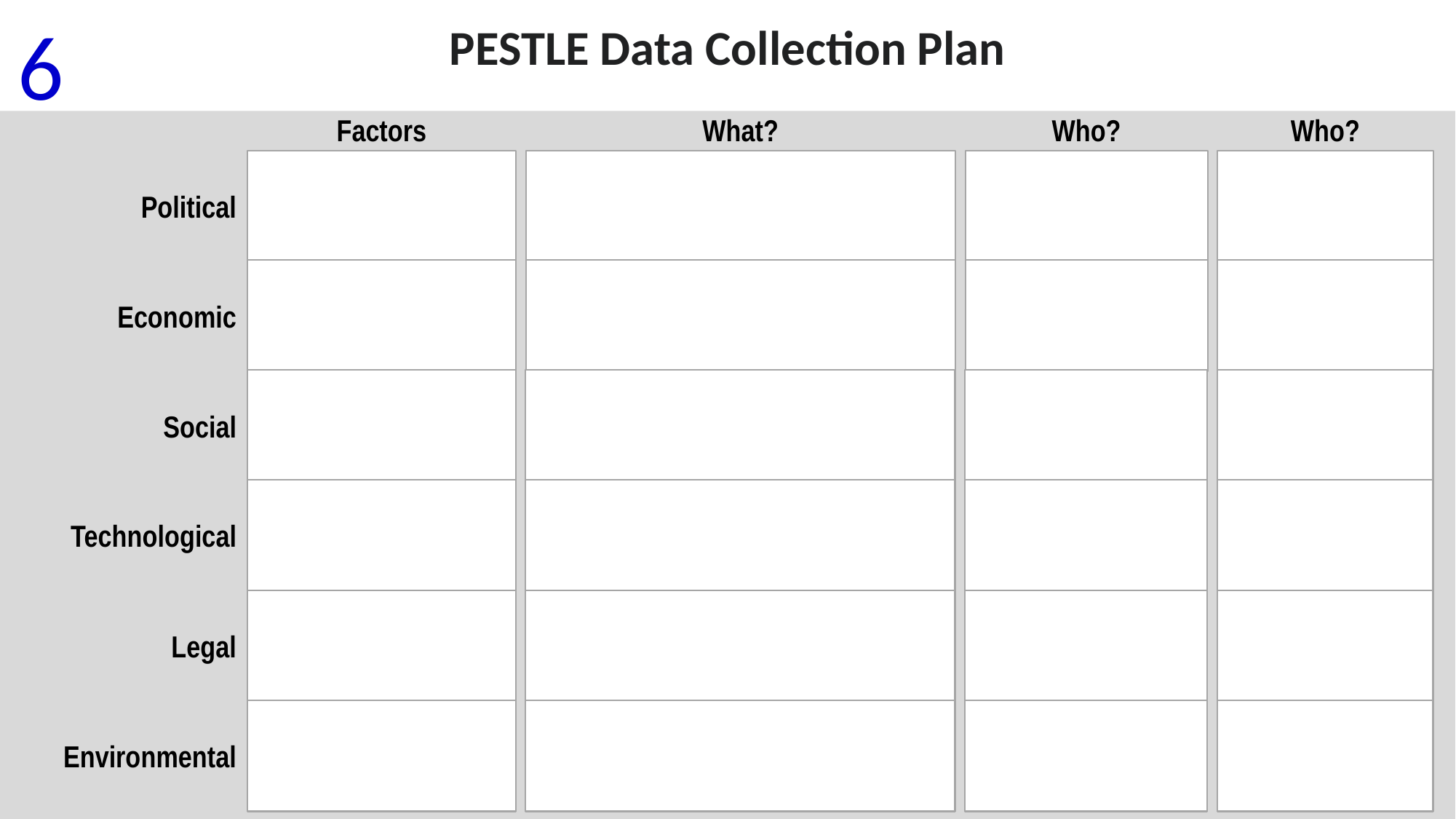

6
PESTLE Data Collection Plan
Factors
What?
Who?
Who?

Political

Economic

Social

Technological

Legal

Environmental